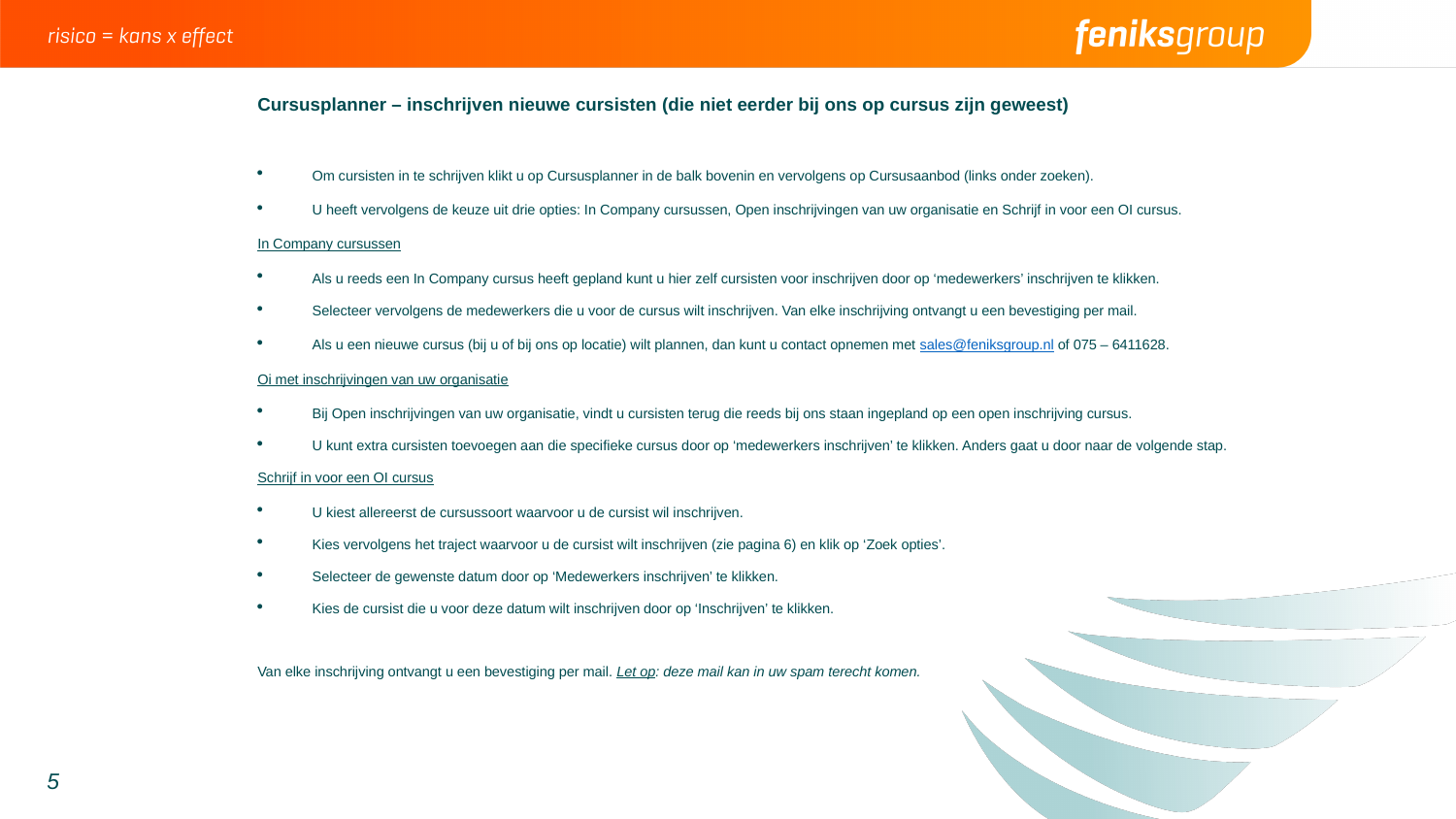

Cursusplanner – inschrijven nieuwe cursisten (die niet eerder bij ons op cursus zijn geweest)

Om cursisten in te schrijven klikt u op Cursusplanner in de balk bovenin en vervolgens op Cursusaanbod (links onder zoeken).
U heeft vervolgens de keuze uit drie opties: In Company cursussen, Open inschrijvingen van uw organisatie en Schrijf in voor een OI cursus.
In Company cursussen
Als u reeds een In Company cursus heeft gepland kunt u hier zelf cursisten voor inschrijven door op ‘medewerkers’ inschrijven te klikken.
Selecteer vervolgens de medewerkers die u voor de cursus wilt inschrijven. Van elke inschrijving ontvangt u een bevestiging per mail.
Als u een nieuwe cursus (bij u of bij ons op locatie) wilt plannen, dan kunt u contact opnemen met sales@feniksgroup.nl of 075 – 6411628.
Oi met inschrijvingen van uw organisatie
Bij Open inschrijvingen van uw organisatie, vindt u cursisten terug die reeds bij ons staan ingepland op een open inschrijving cursus.
U kunt extra cursisten toevoegen aan die specifieke cursus door op ‘medewerkers inschrijven’ te klikken. Anders gaat u door naar de volgende stap.
Schrijf in voor een OI cursus
U kiest allereerst de cursussoort waarvoor u de cursist wil inschrijven.
Kies vervolgens het traject waarvoor u de cursist wilt inschrijven (zie pagina 6) en klik op ‘Zoek opties’.
Selecteer de gewenste datum door op ‘Medewerkers inschrijven’ te klikken.
Kies de cursist die u voor deze datum wilt inschrijven door op ‘Inschrijven’ te klikken.

Van elke inschrijving ontvangt u een bevestiging per mail. Let op: deze mail kan in uw spam terecht komen.
5